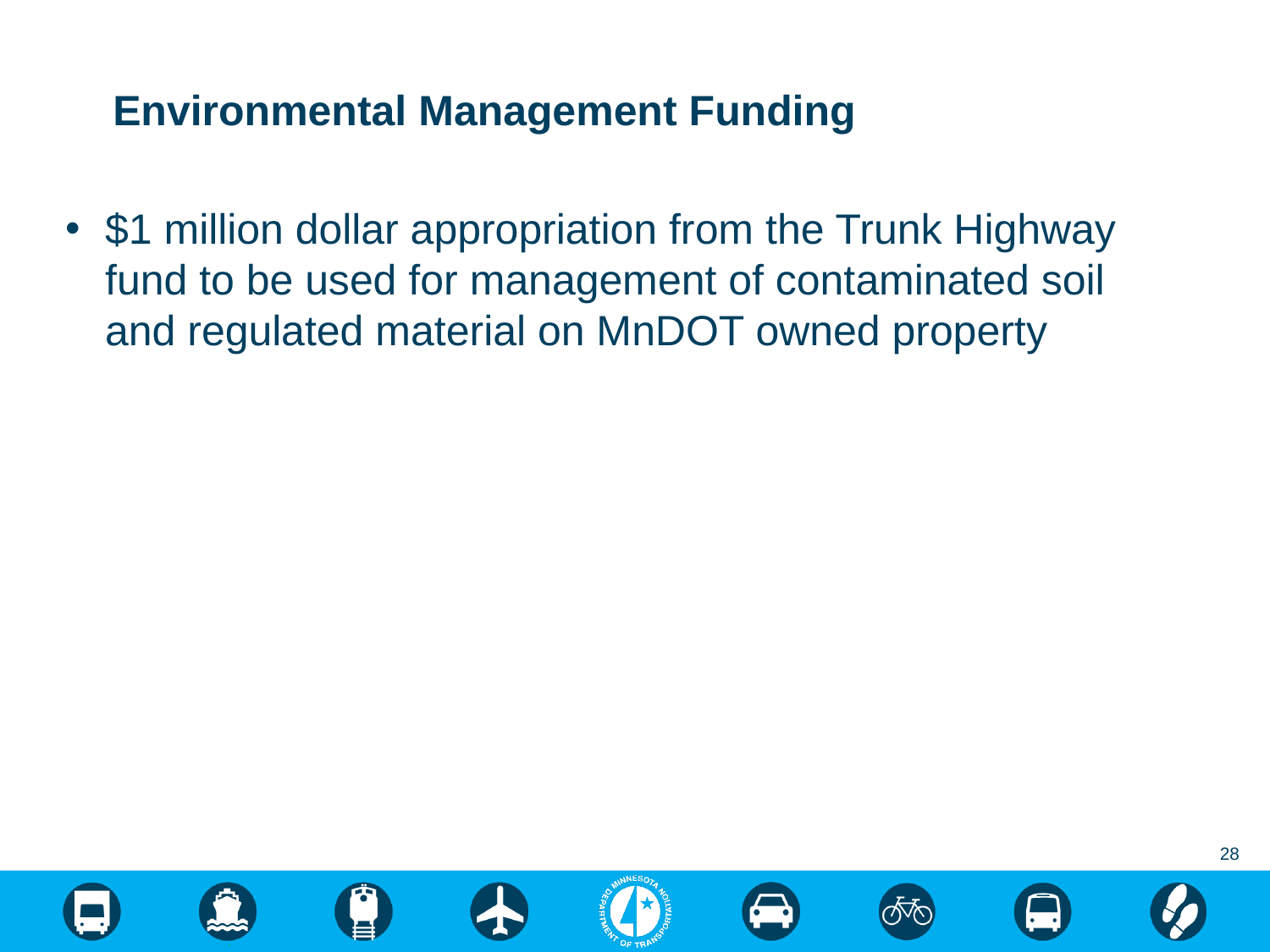

Environmental Management Funding
$1 million dollar appropriation from the Trunk Highway fund to be used for management of contaminated soil and regulated material on MnDOT owned property

28